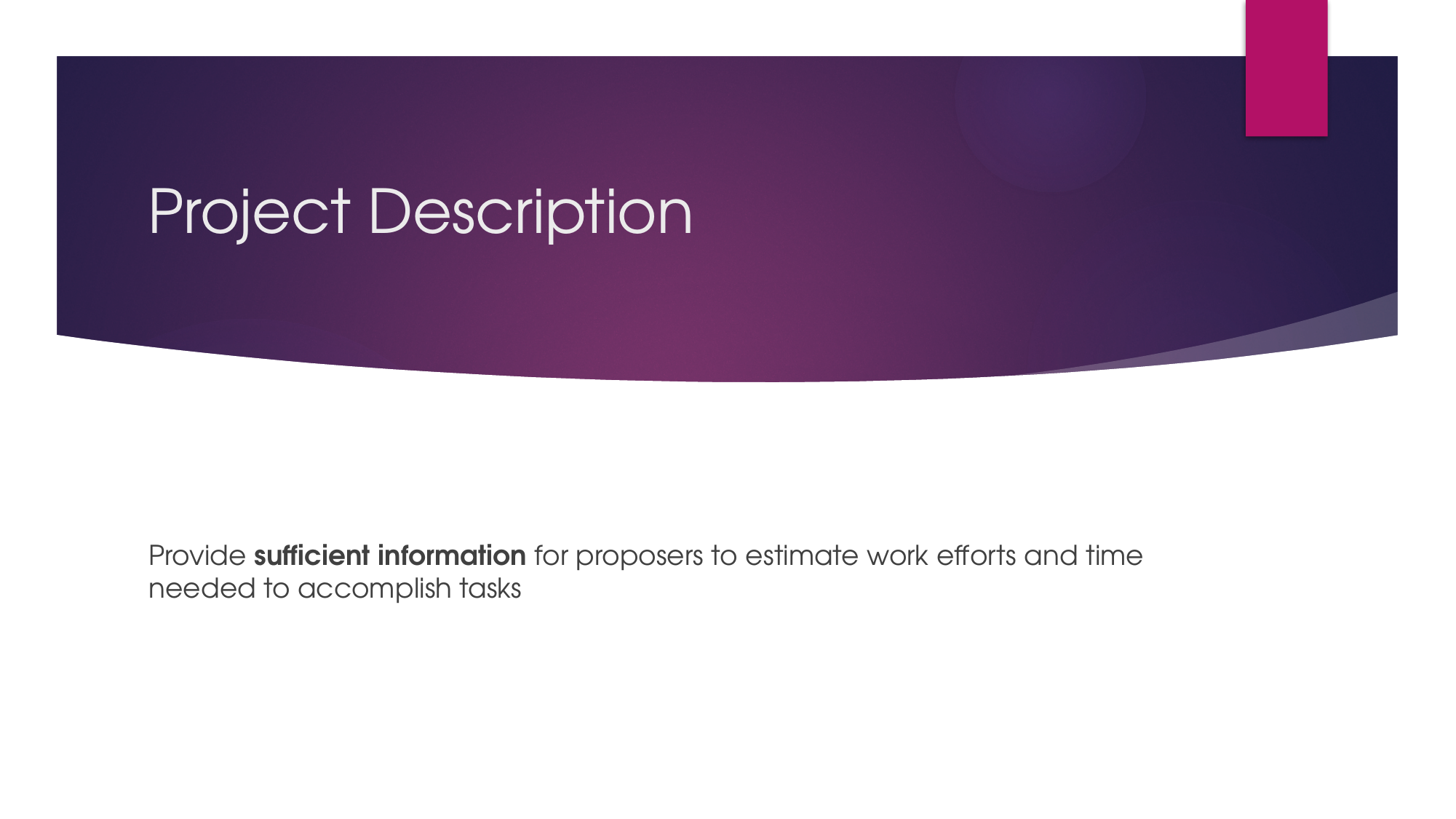

# Project Description
Provide sufficient information for proposers to estimate work efforts and time needed to accomplish tasks